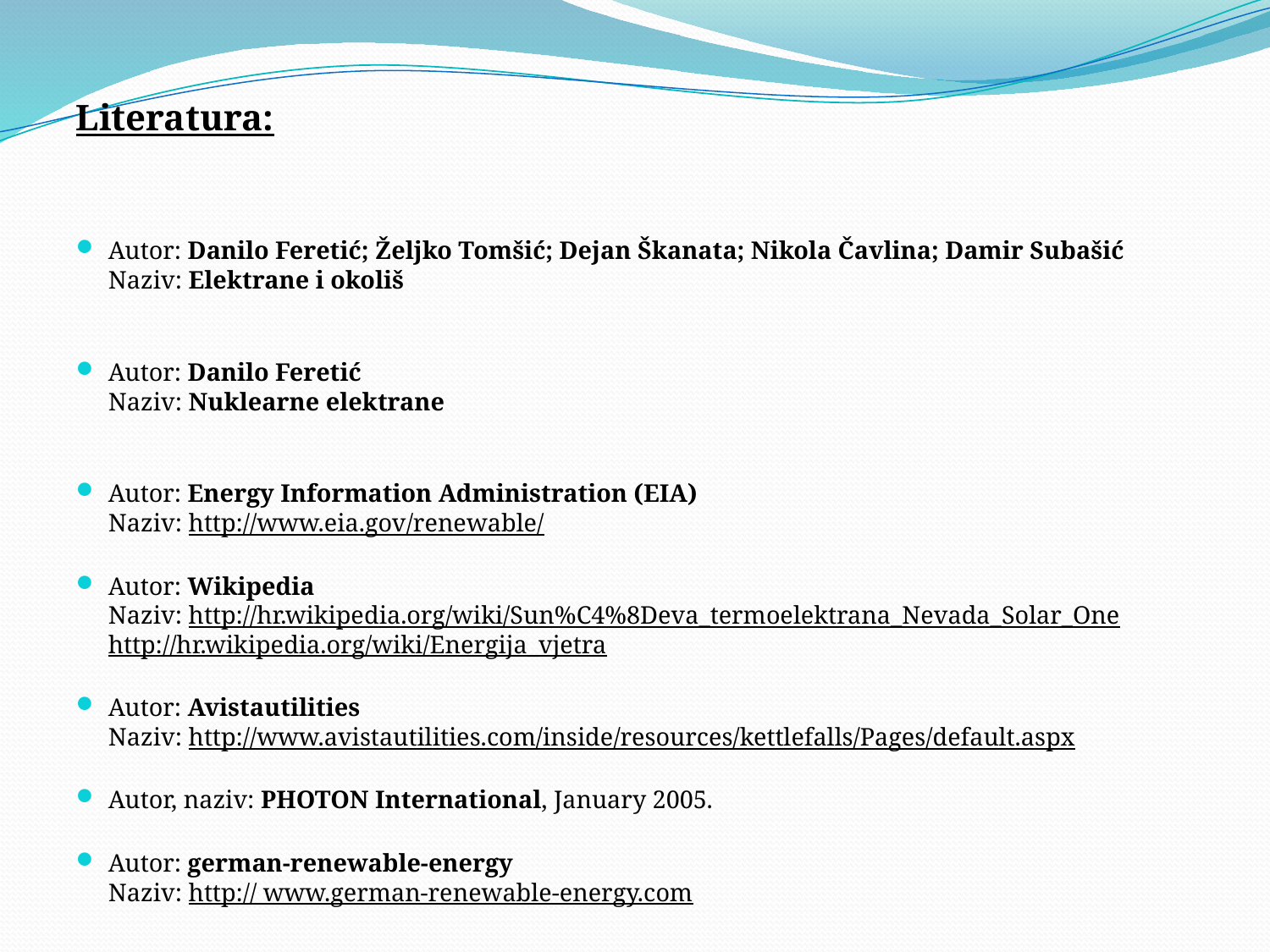

Literatura:

Autor: Danilo Feretić; Željko Tomšić; Dejan Škanata; Nikola Čavlina; Damir Subašić
Naziv: Elektrane i okoliš
Autor: Danilo Feretić
Naziv: Nuklearne elektrane
Autor: Energy Information Administration (EIA)
Naziv: http://www.eia.gov/renewable/
Autor: Wikipedia
Naziv: http://hr.wikipedia.org/wiki/Sun%C4%8Deva_termoelektrana_Nevada_Solar_One
	http://hr.wikipedia.org/wiki/Energija_vjetra
Autor: Avistautilities
Naziv: http://www.avistautilities.com/inside/resources/kettlefalls/Pages/default.aspx
Autor, naziv: PHOTON International, January 2005.
Autor: german-renewable-energy
Naziv: http:// www.german-renewable-energy.com